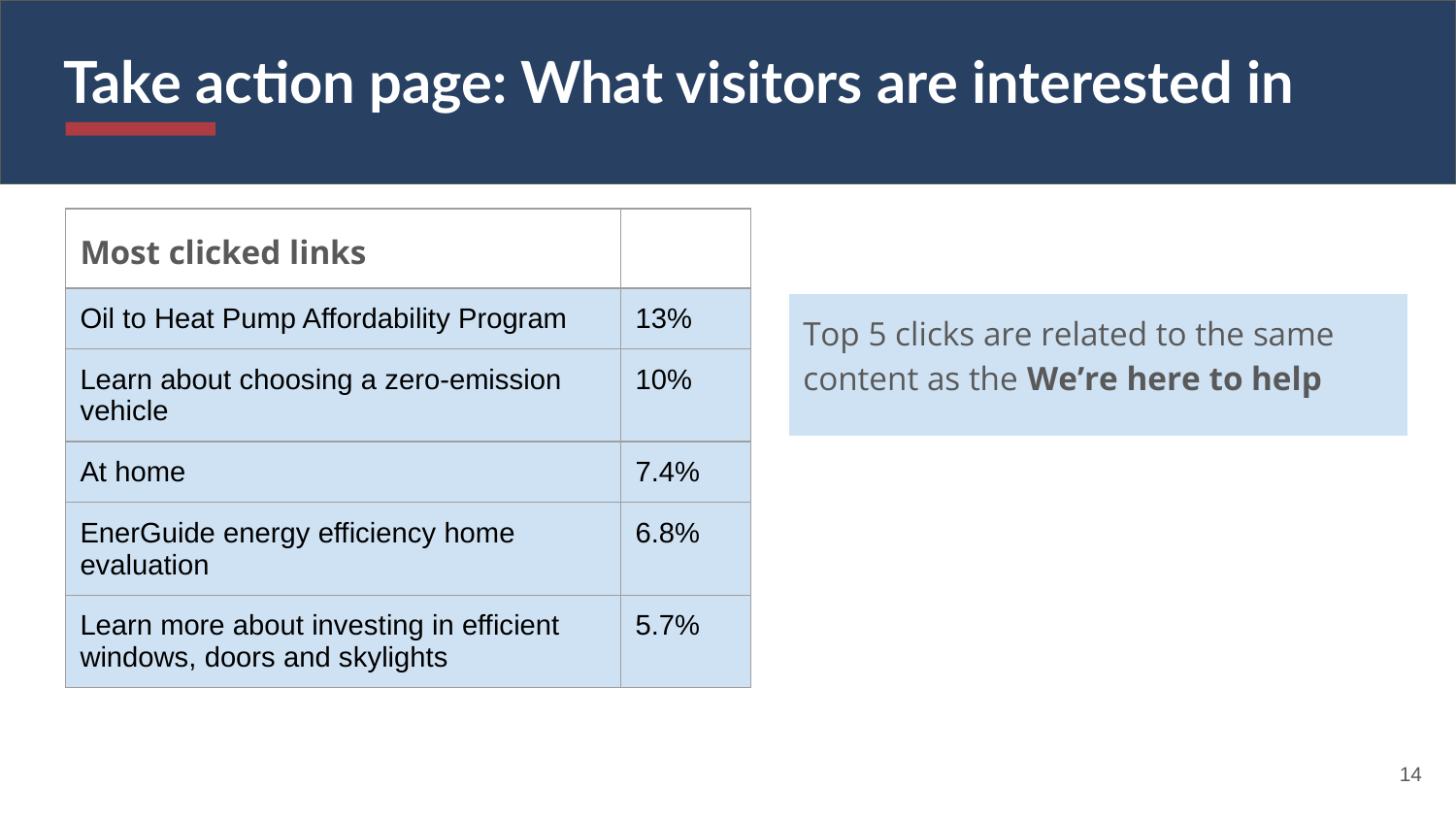

# Take action page: What visitors are interested in

| Most clicked links |  |
| --- | --- |
| Oil to Heat Pump Affordability Program | 13% |
| Learn about choosing a zero-emission vehicle | 10% |
| At home | 7.4% |
| EnerGuide energy efficiency home evaluation | 6.8% |
| Learn more about investing in efficient windows, doors and skylights | 5.7% |
Top 5 clicks are related to the same content as the We’re here to help

14